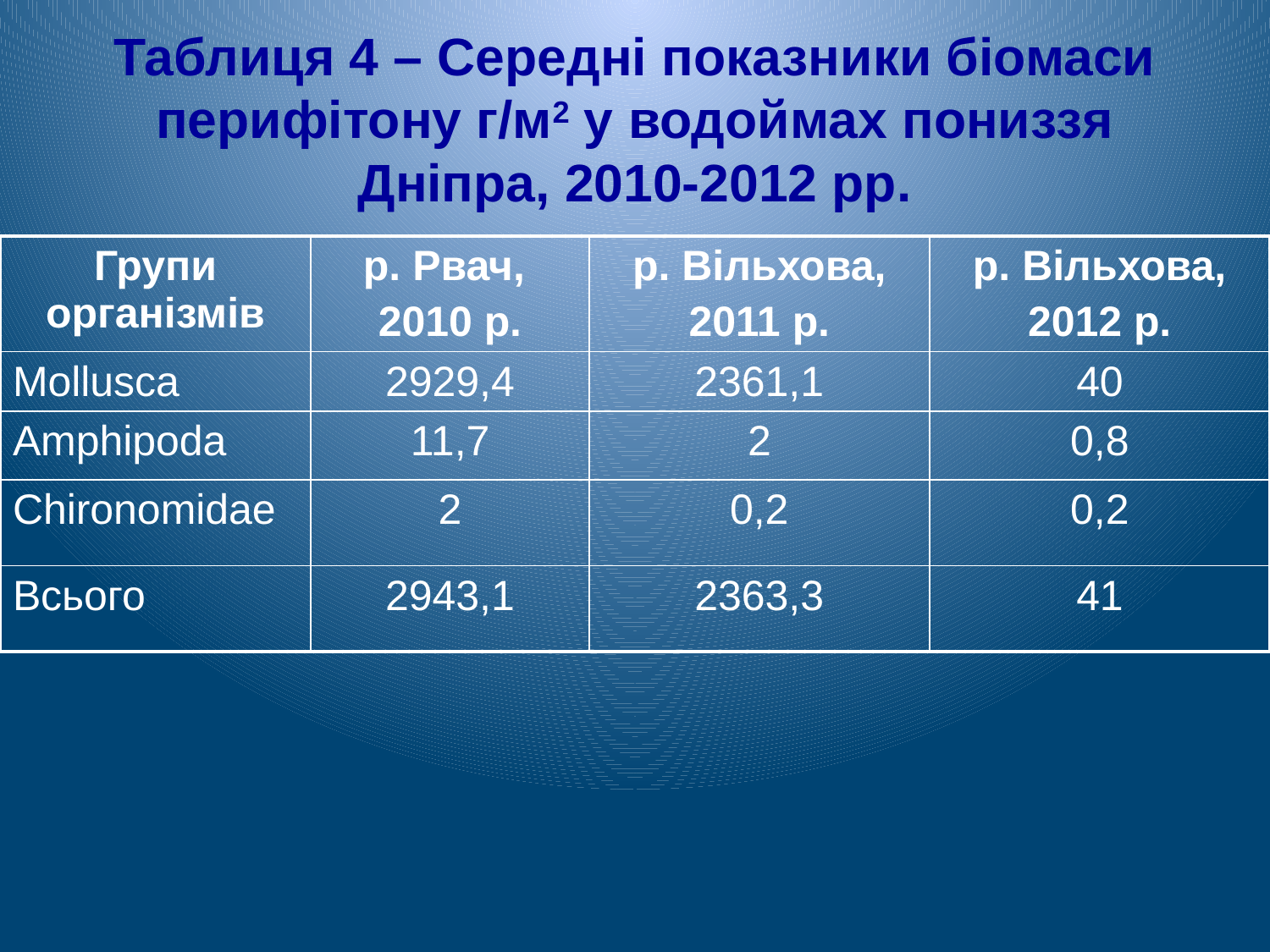

# Таблиця 4 – Середні показники біомаси перифітону г/м2 у водоймах пониззя Дніпра, 2010-2012 рр.
| Групи організмів | р. Рвач, 2010 р. | р. Вільхова, 2011 р. | р. Вільхова, 2012 р. |
| --- | --- | --- | --- |
| Mollusca | 2929,4 | 2361,1 | 40 |
| Amphipoda | 11,7 | 2 | 0,8 |
| Chironomidae | 2 | 0,2 | 0,2 |
| Всього | 2943,1 | 2363,3 | 41 |